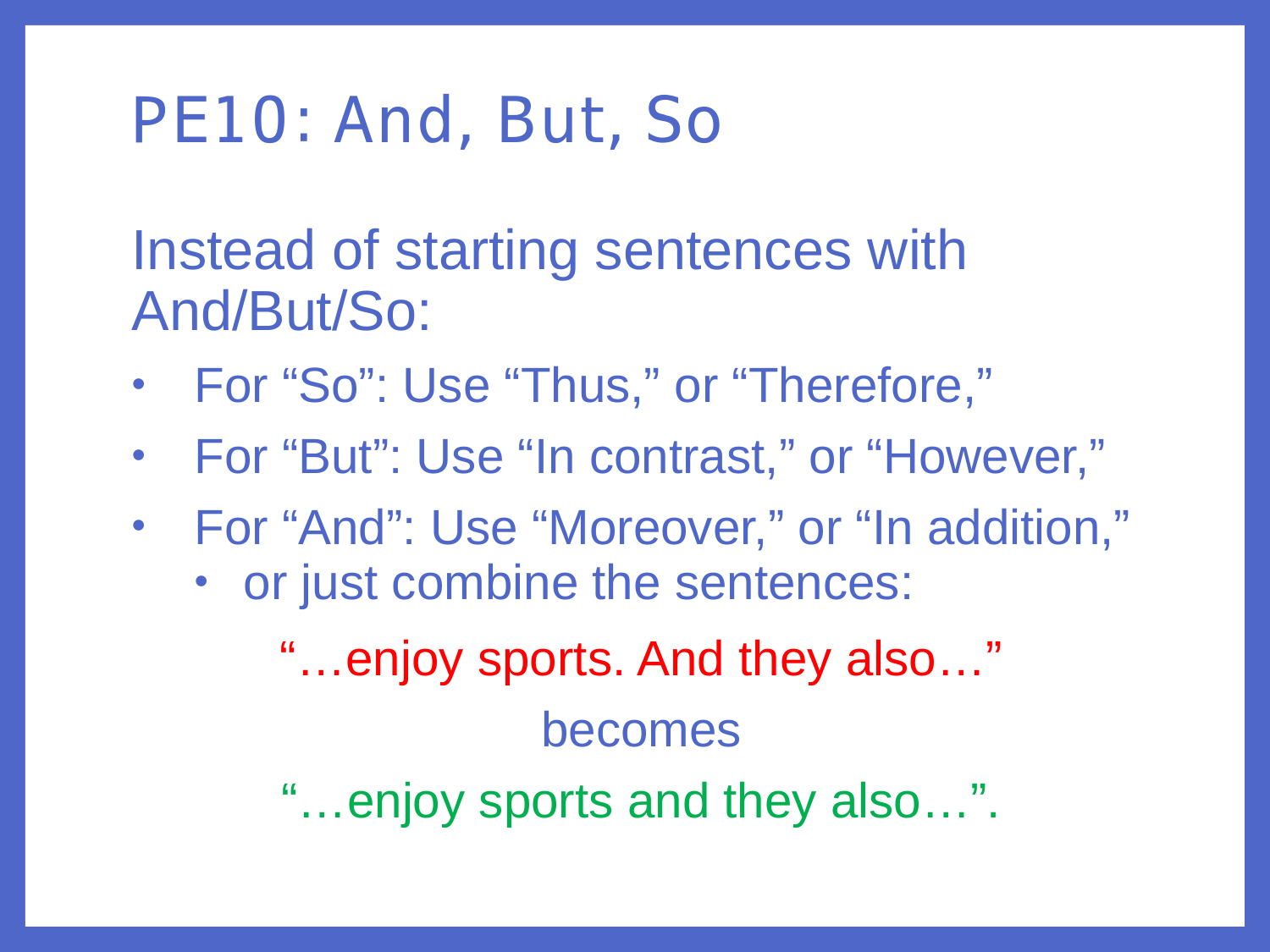

# PE10: And, But, So
Instead of starting sentences with And/But/So:
For “So”: Use “Thus,” or “Therefore,”
For “But”: Use “In contrast,” or “However,”
For “And”: Use “Moreover,” or “In addition,”
or just combine the sentences:
“…enjoy sports. And they also…”
becomes
“…enjoy sports and they also…”.